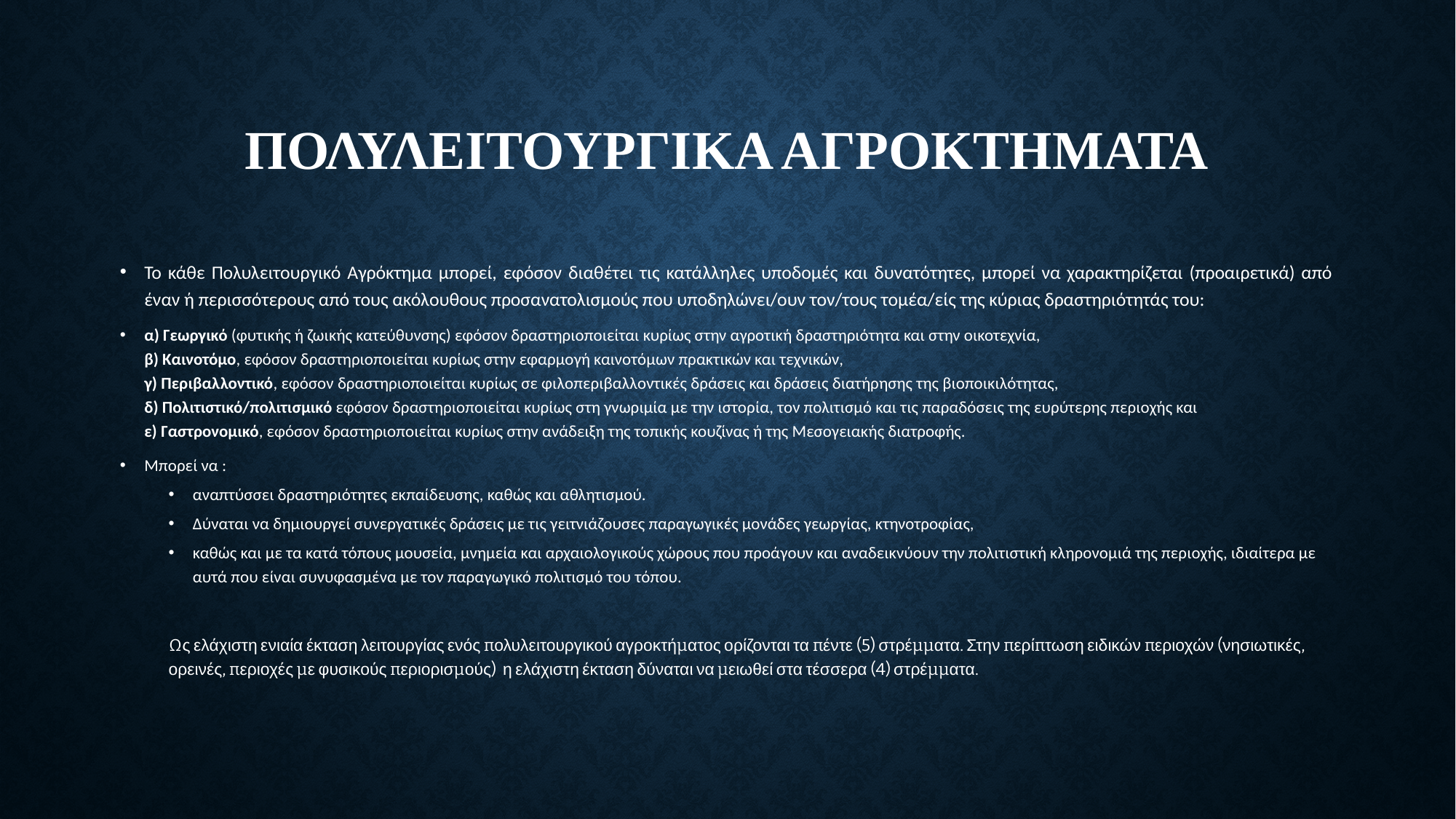

# ΠΟΛΥΛΕΙΤΟΥΡΓΙΚΑ ΑΓΡΟΚΤΗΜΑΤΑ
Το κάθε Πολυλειτουργικό Αγρόκτημα μπορεί, εφόσον διαθέτει τις κατάλληλες υποδομές και δυνατότητες, μπορεί να χαρακτηρίζεται (προαιρετικά) από έναν ή περισσότερους από τους ακόλουθους προσανατολισμούς που υποδηλώνει/ουν τον/τους τομέα/είς της κύριας δραστηριότητάς του:
α) Γεωργικό (φυτικής ή ζωικής κατεύθυνσης) εφόσον δραστηριοποιείται κυρίως στην αγροτική δραστηριότητα και στην οικοτεχνία,
β) Καινοτόμο, εφόσον δραστηριοποιείται κυρίως στην εφαρμογή καινοτόμων πρακτικών και τεχνικών,
γ) Περιβαλλοντικό, εφόσον δραστηριοποιείται κυρίως σε φιλοπεριβαλλοντικές δράσεις και δράσεις διατήρησης της βιοποικιλότητας,
δ) Πολιτιστικό/πολιτισμικό εφόσον δραστηριοποιείται κυρίως στη γνωριμία με την ιστορία, τον πολιτισμό και τις παραδόσεις της ευρύτερης περιοχής και
ε) Γαστρονομικό, εφόσον δραστηριοποιείται κυρίως στην ανάδειξη της τοπικής κουζίνας ή της Μεσογειακής διατροφής.
Μπορεί να :
αναπτύσσει δραστηριότητες εκπαίδευσης, καθώς και αθλητισμού.
Δύναται να δημιουργεί συνεργατικές δράσεις με τις γειτνιάζουσες παραγωγικές μονάδες γεωργίας, κτηνοτροφίας,
καθώς και με τα κατά τόπους μουσεία, μνημεία και αρχαιολογικούς χώρους που προάγουν και αναδεικνύουν την πολιτιστική κληρονομιά της περιοχής, ιδιαίτερα με αυτά που είναι συνυφασμένα με τον παραγωγικό πολιτισμό του τόπου.

Ως ελάχιστη ενιαία έκταση λειτουργίας ενός πολυλειτουργικού αγροκτήματος ορίζονται τα πέντε (5) στρέμματα. Στην περίπτωση ειδικών περιοχών (νησιωτικές, ορεινές, περιοχές με φυσικούς περιορισμούς)  η ελάχιστη έκταση δύναται να μειωθεί στα τέσσερα (4) στρέμματα.